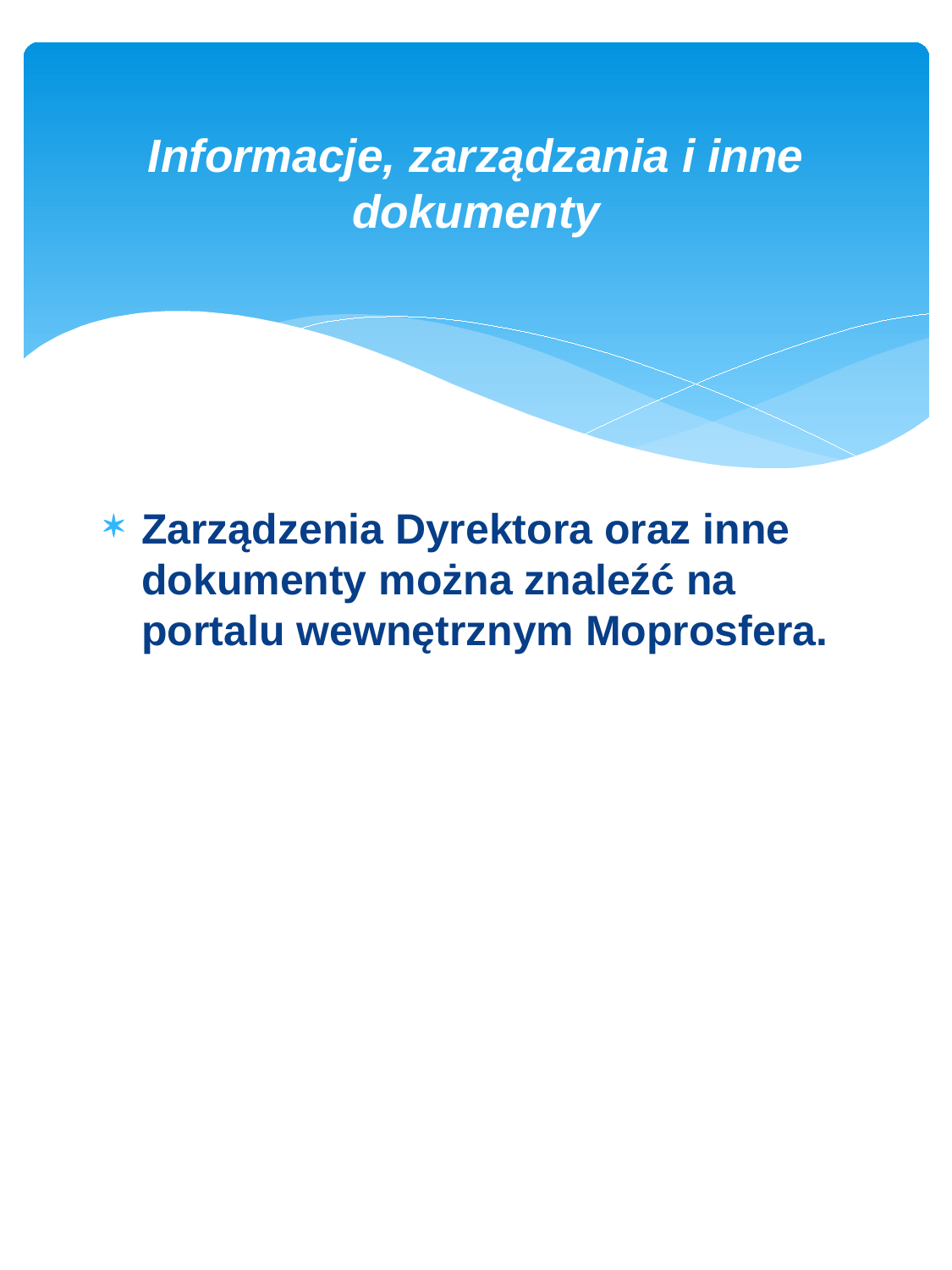

# Informacje, zarządzania i inne dokumenty
Zarządzenia Dyrektora oraz inne dokumenty można znaleźć na portalu wewnętrznym Moprosfera.